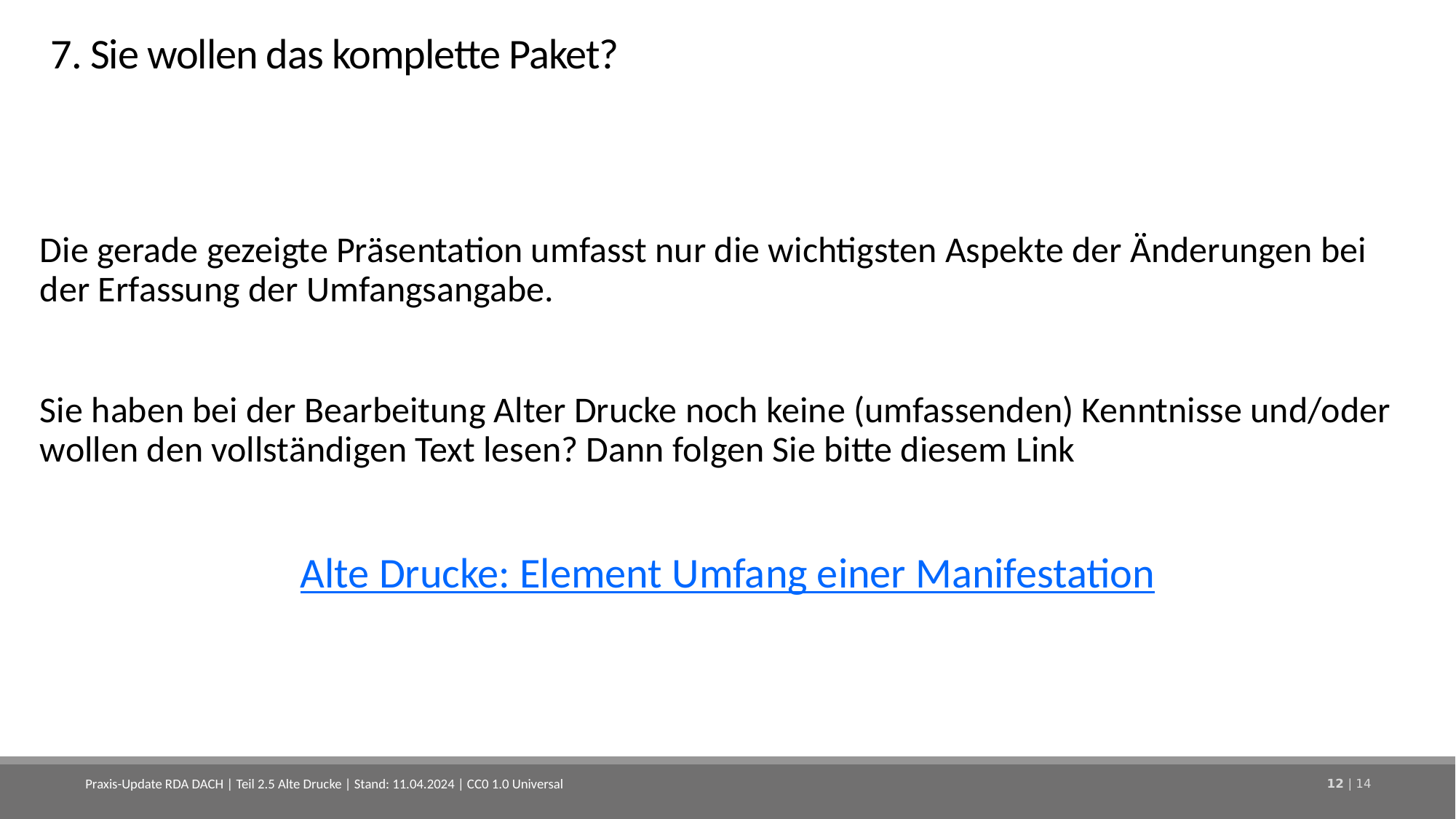

# 7. Sie wollen das komplette Paket?

Die gerade gezeigte Präsentation umfasst nur die wichtigsten Aspekte der Änderungen bei der Erfassung der Umfangsangabe.

Sie haben bei der Bearbeitung Alter Drucke noch keine (umfassenden) Kenntnisse und/oder wollen den vollständigen Text lesen? Dann folgen Sie bitte diesem Link

Alte Drucke: Element Umfang einer Manifestation
Praxis-Update RDA DACH | Teil 2.5 Alte Drucke | Stand: 11.04.2024 | CC0 1.0 Universal
12 | 14